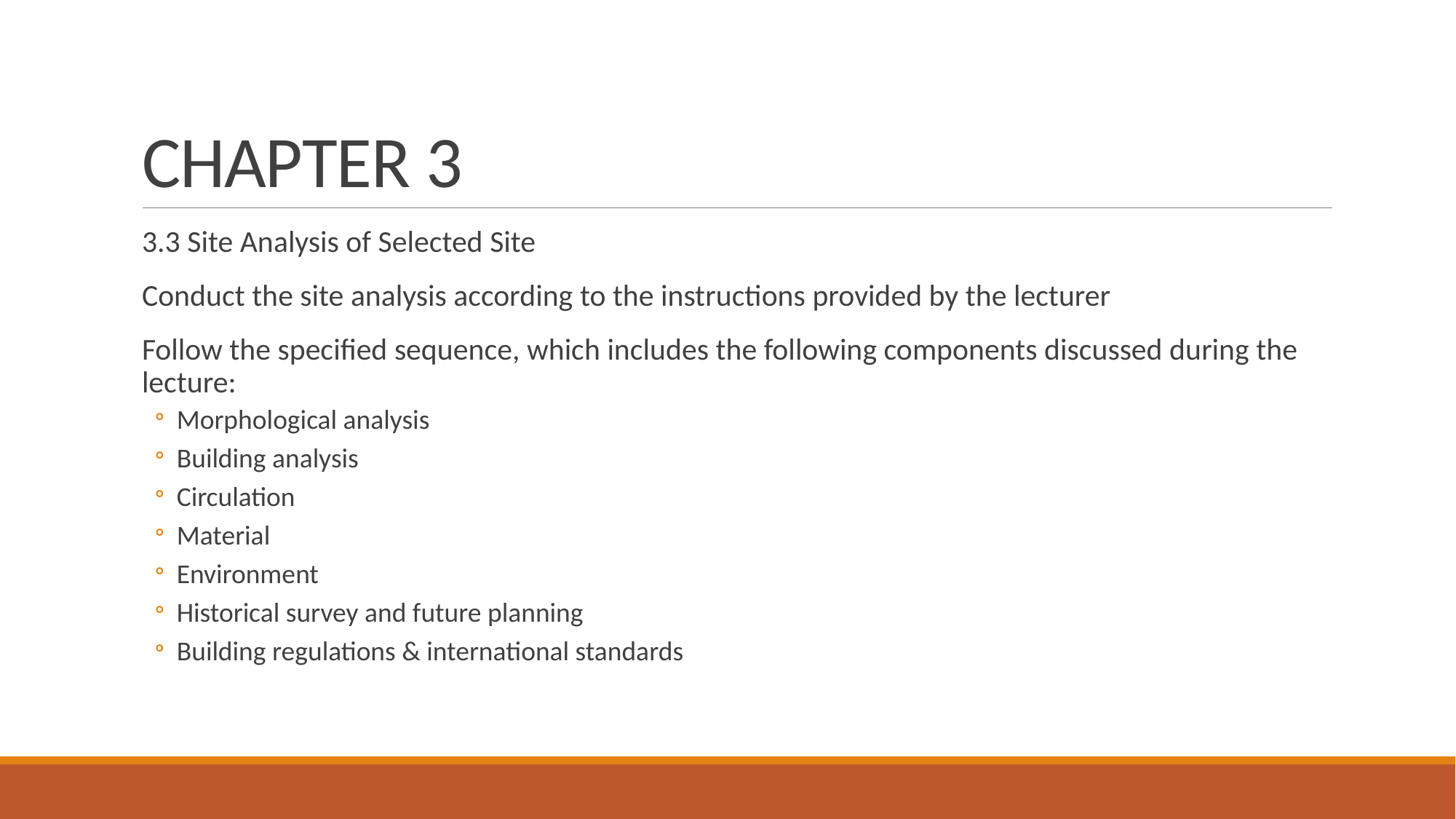

# CHAPTER 3
3.3 Site Analysis of Selected Site
Conduct the site analysis according to the instructions provided by the lecturer
Follow the specified sequence, which includes the following components discussed during the lecture:
Morphological analysis
Building analysis
Circulation
Material
Environment
Historical survey and future planning
Building regulations & international standards